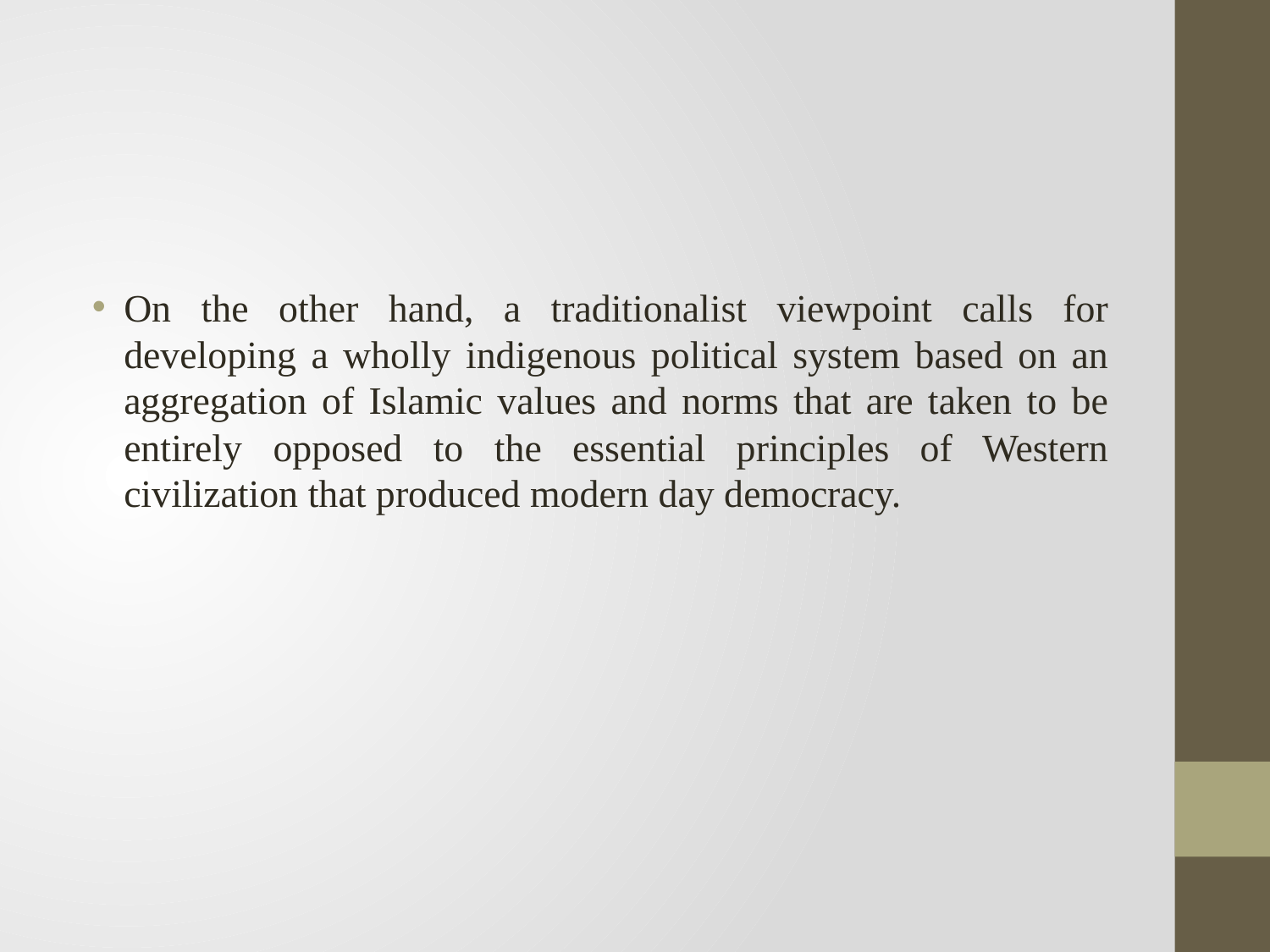

On the other hand, a traditionalist viewpoint calls for developing a wholly indigenous political system based on an aggregation of Islamic values and norms that are taken to be entirely opposed to the essential principles of Western civilization that produced modern day democracy.